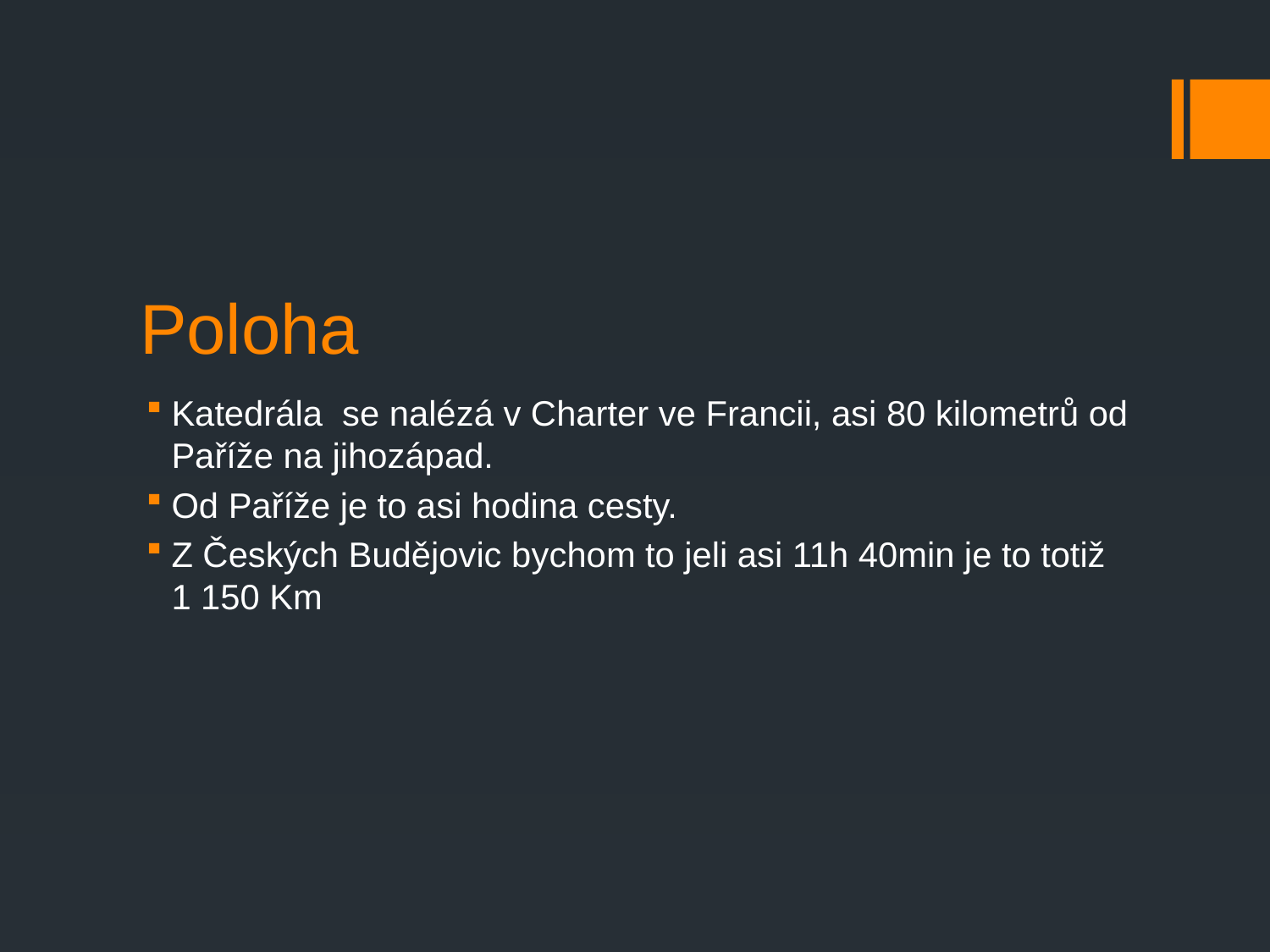

# Poloha
Katedrála  se nalézá v Charter ve Francii, asi 80 kilometrů od Paříže na jihozápad.
Od Paříže je to asi hodina cesty.
Z Českých Budějovic bychom to jeli asi 11h 40min je to totiž 1 150 Km